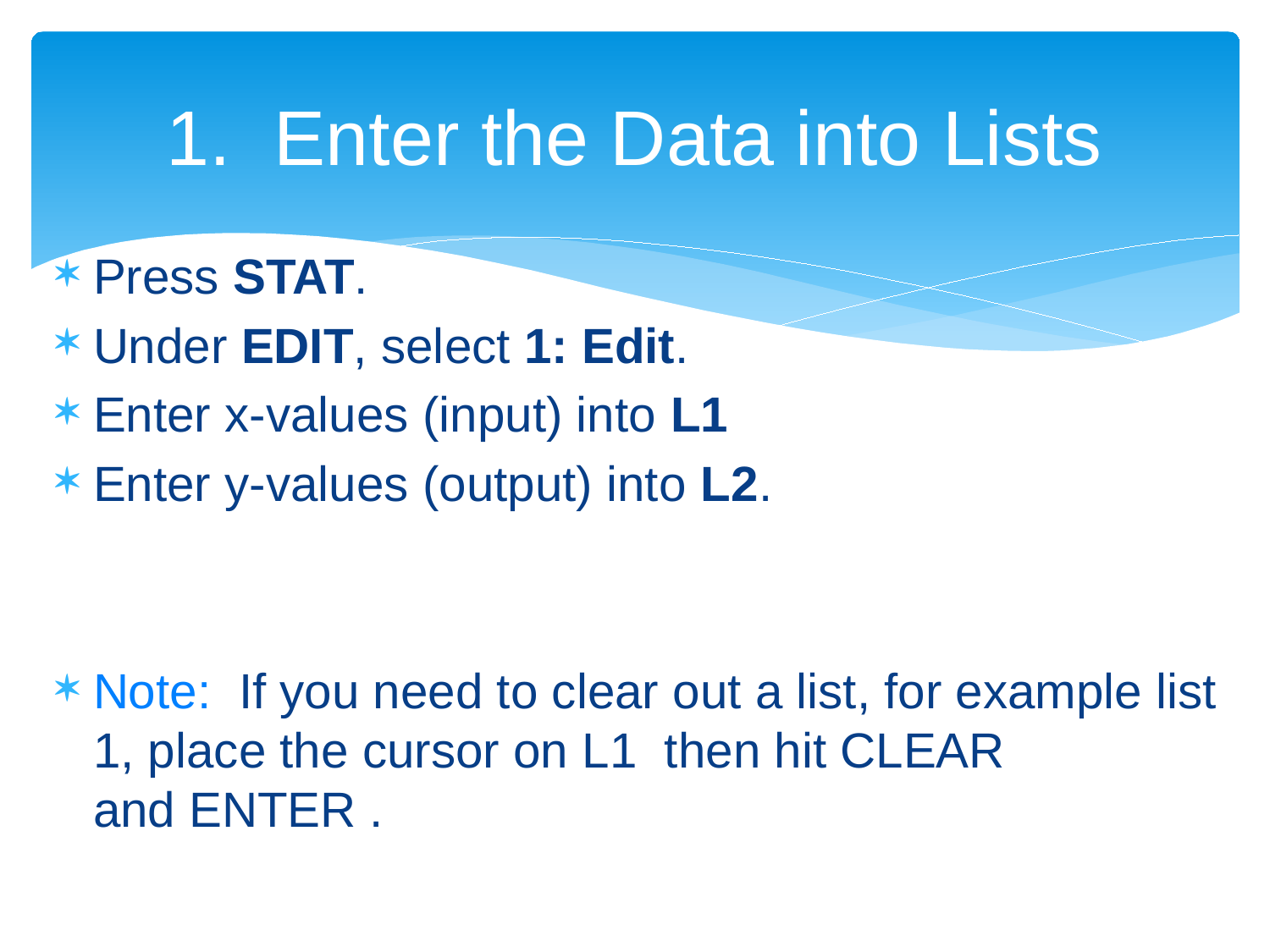

# 1.  Enter the Data into Lists

Press STAT.
Under EDIT, select 1: Edit.
Enter x-values (input) into L1
Enter y-values (output) into L2.

Note:  If you need to clear out a list, for example list 1, place the cursor on L1  then hit CLEAR and ENTER .